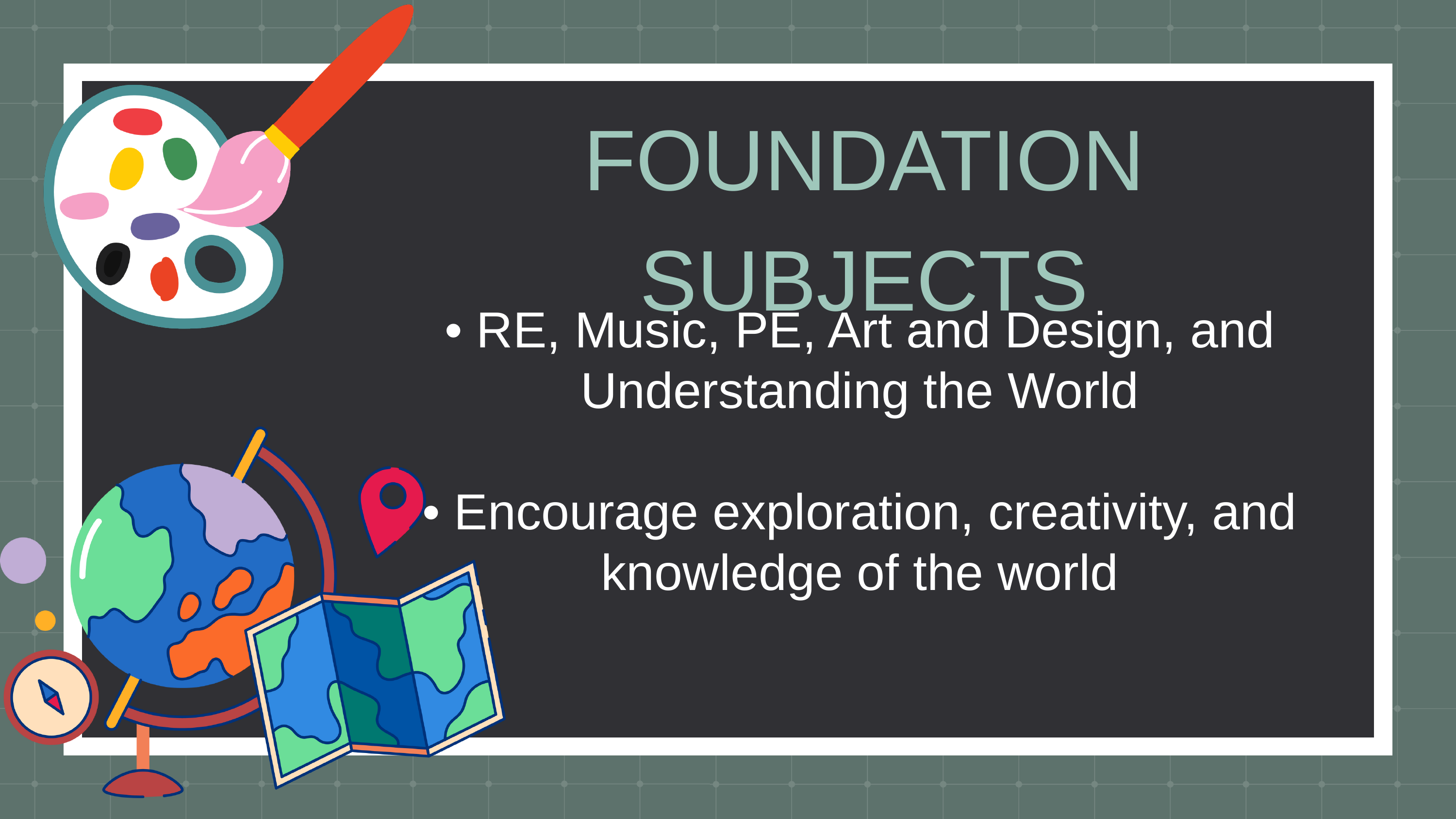

FOUNDATION SUBJECTS
• RE, Music, PE, Art and Design, and Understanding the World

• Encourage exploration, creativity, and knowledge of the world